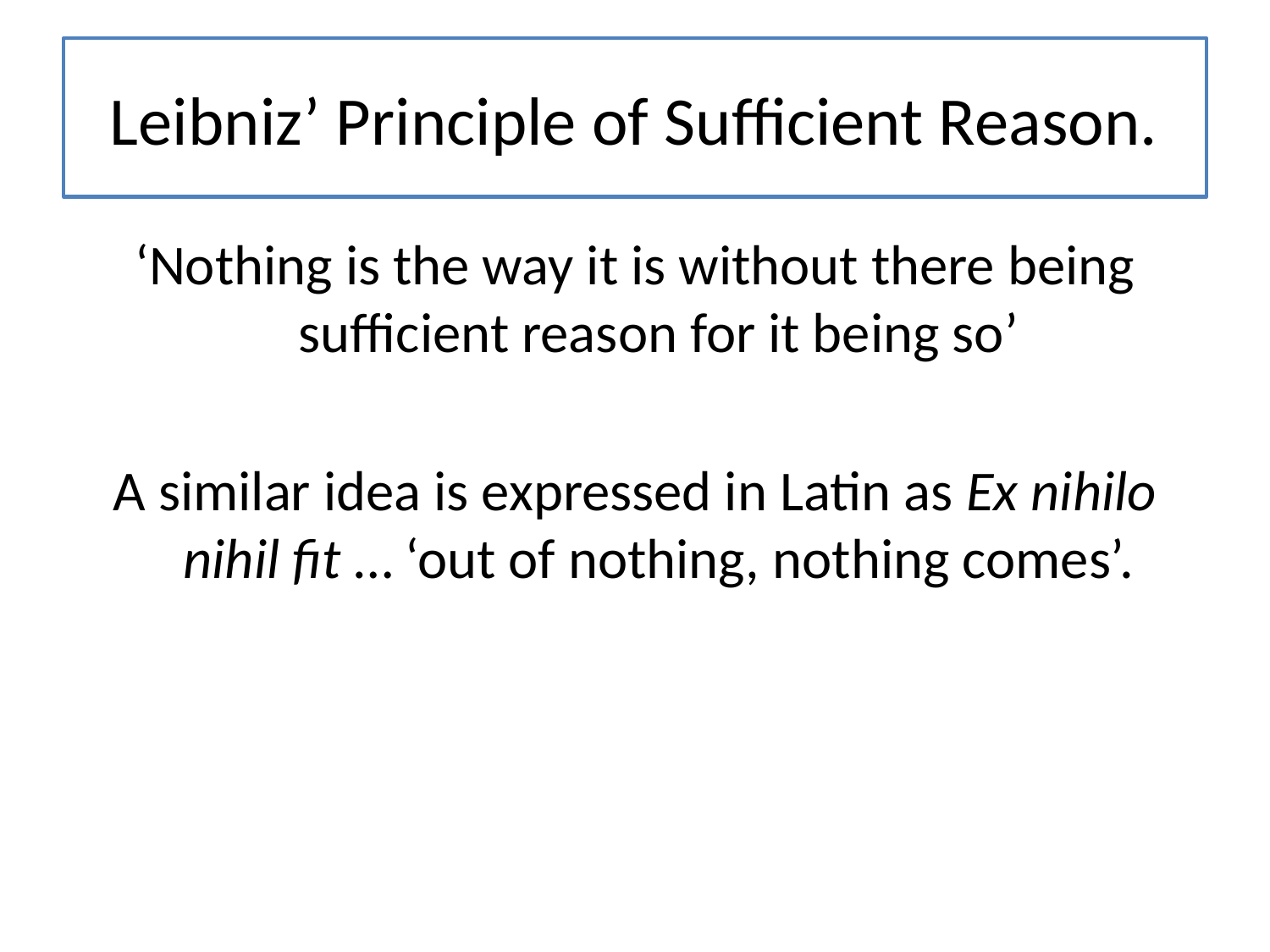

# Leibniz’ Principle of Sufficient Reason.
‘Nothing is the way it is without there being sufficient reason for it being so’

A similar idea is expressed in Latin as Ex nihilo nihil fit … ‘out of nothing, nothing comes’.